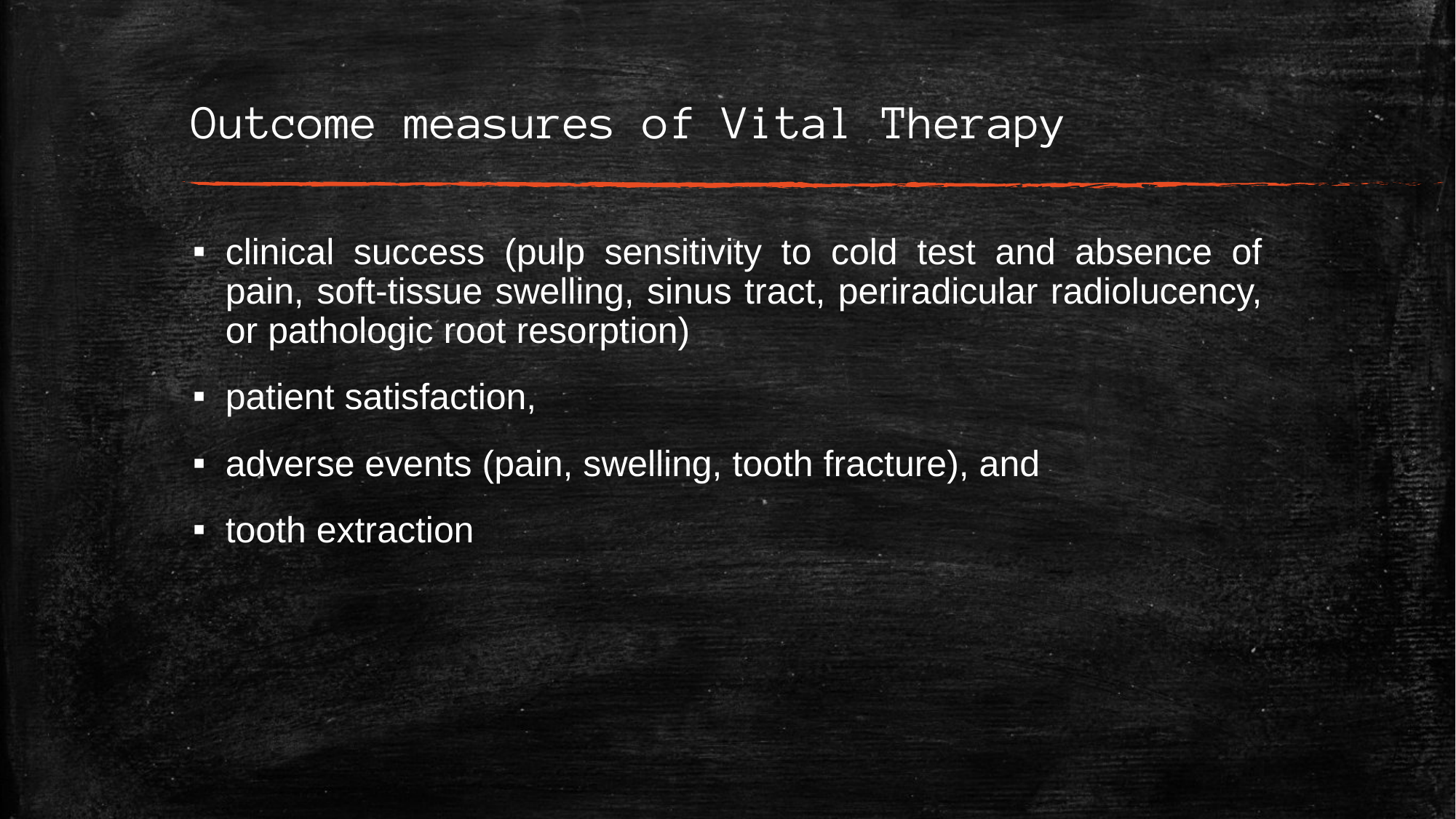

# Outcome measures of Vital Therapy
clinical success (pulp sensitivity to cold test and absence of pain, soft-tissue swelling, sinus tract, periradicular radiolucency, or pathologic root resorption)
patient satisfaction,
adverse events (pain, swelling, tooth fracture), and
tooth extraction